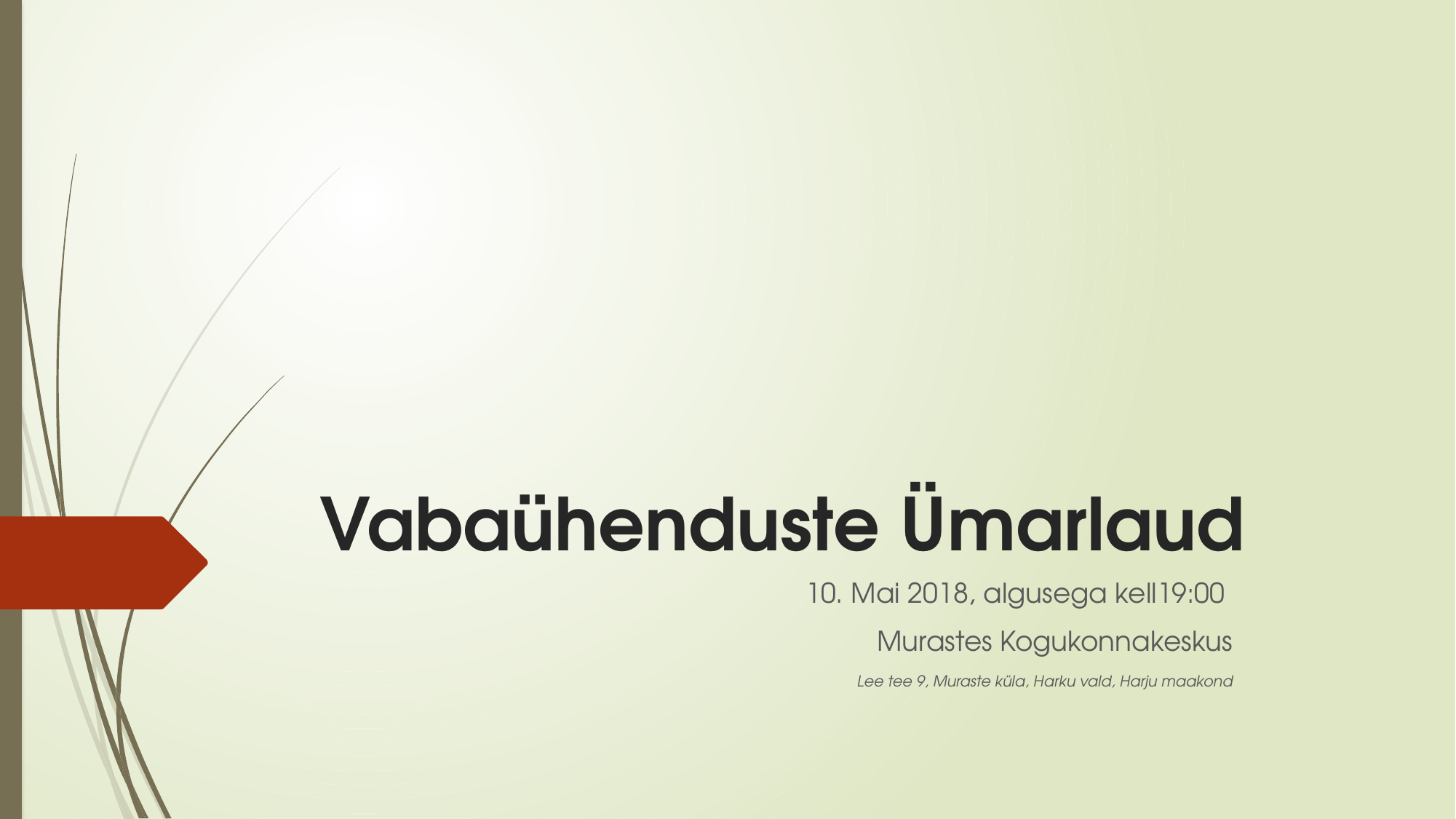

# Vabaühenduste Ümarlaud
10. Mai 2018, algusega kell19:00
Murastes Kogukonnakeskus
Lee tee 9, Muraste küla, Harku vald, Harju maakond